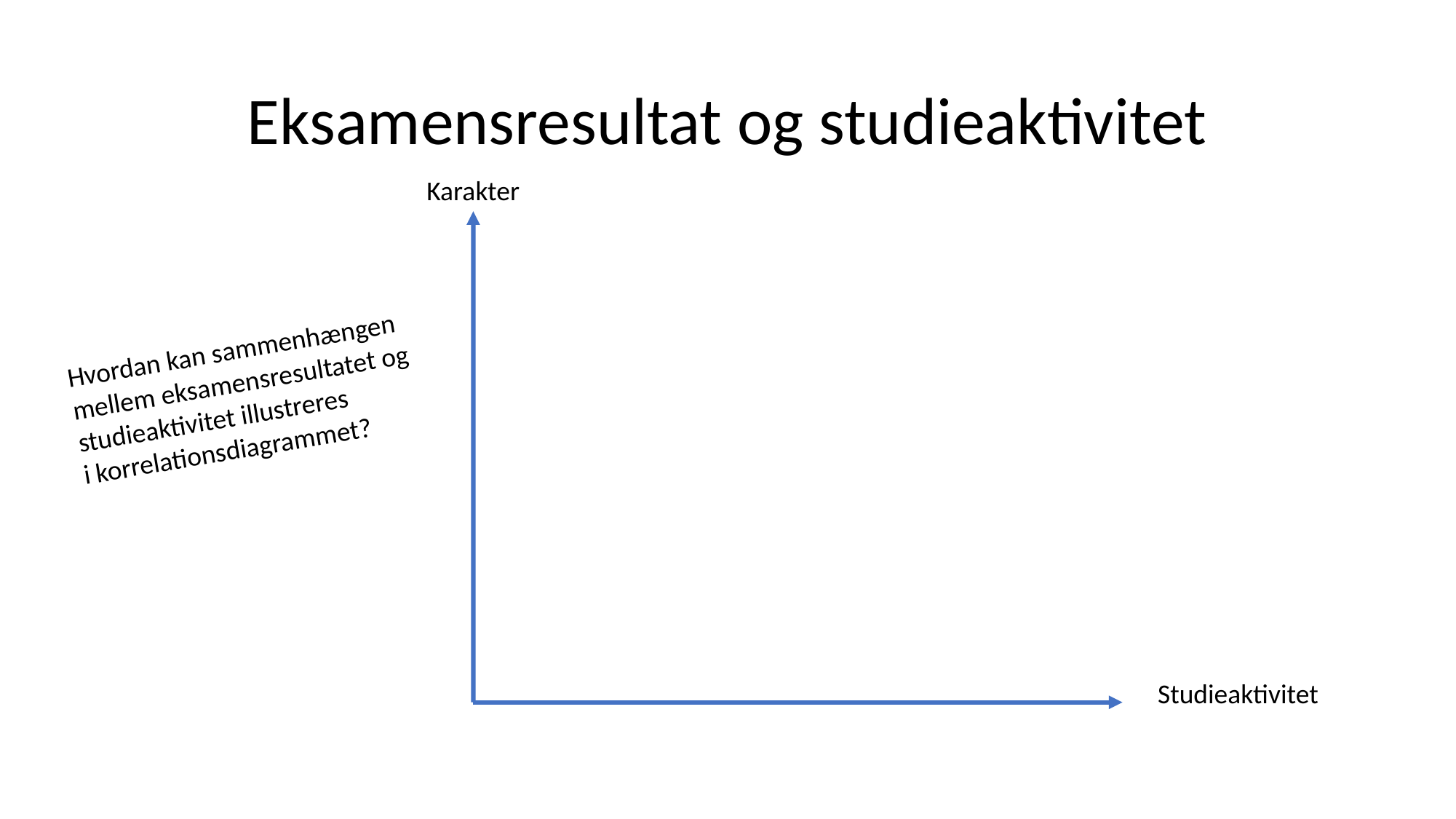

# Eksamensresultat og studieaktivitet
Karakter
Hvordan kan sammenhængen
mellem eksamensresultatet og
studieaktivitet illustreres
i korrelationsdiagrammet?
Studieaktivitet